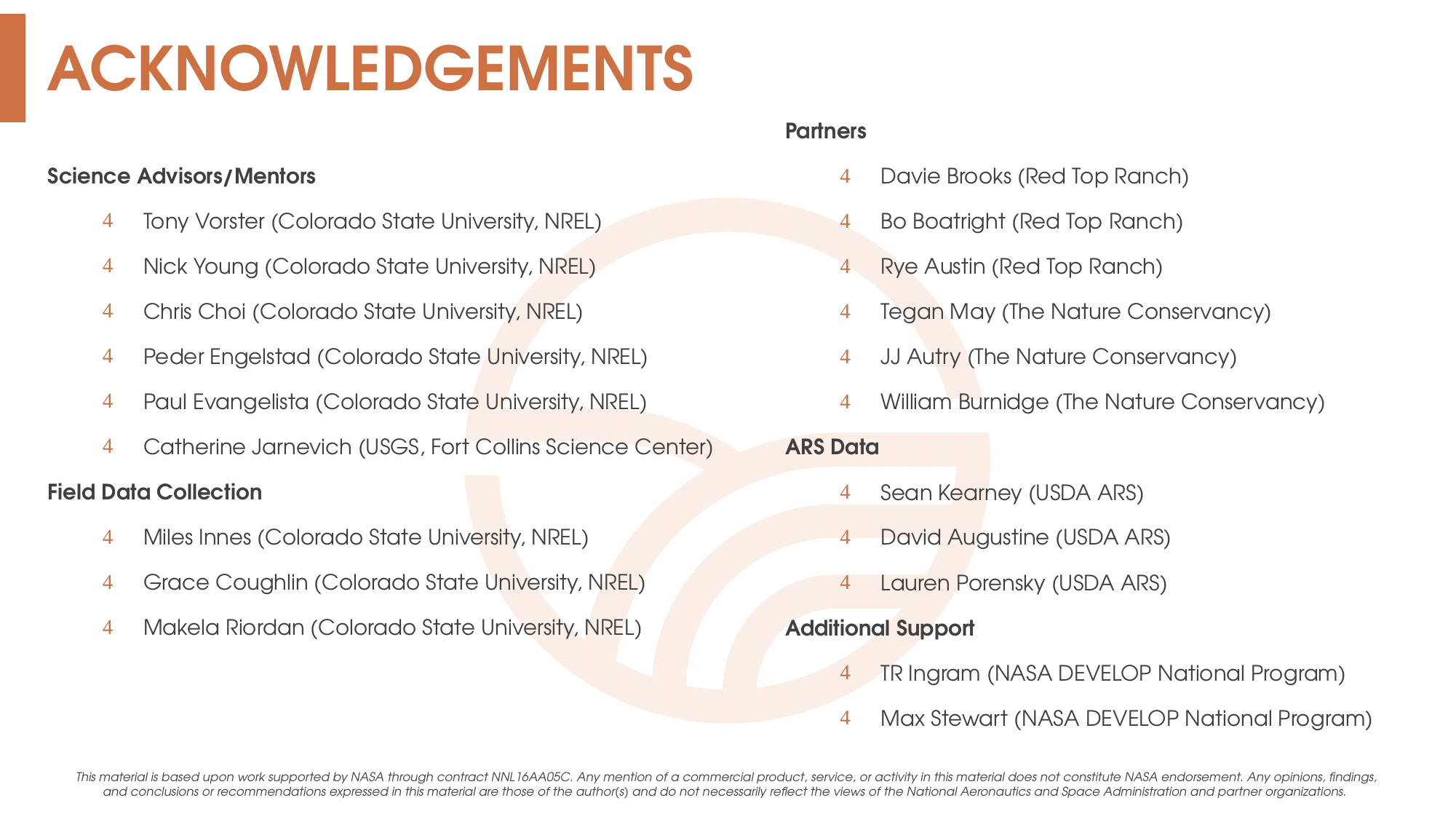

Science Advisors/Mentors
Tony Vorster (Colorado State University, NREL)
Nick Young (Colorado State University, NREL)
Chris Choi (Colorado State University, NREL)
Peder Engelstad (Colorado State University, NREL)
Paul Evangelista (Colorado State University, NREL)
Catherine Jarnevich (USGS, Fort Collins Science Center)
Field Data Collection
Miles Innes (Colorado State University, NREL)
Grace Coughlin (Colorado State University, NREL)
Makela Riordan (Colorado State University, NREL)

Partners
Davie Brooks (Red Top Ranch)
Bo Boatright (Red Top Ranch)
Rye Austin (Red Top Ranch)
Tegan May (The Nature Conservancy)
JJ Autry (The Nature Conservancy)
William Burnidge (The Nature Conservancy)
ARS Data
Sean Kearney (USDA ARS)
David Augustine (USDA ARS)
Lauren Porensky (USDA ARS)
Additional Support
TR Ingram (NASA DEVELOP National Program)
Max Stewart (NASA DEVELOP National Program)